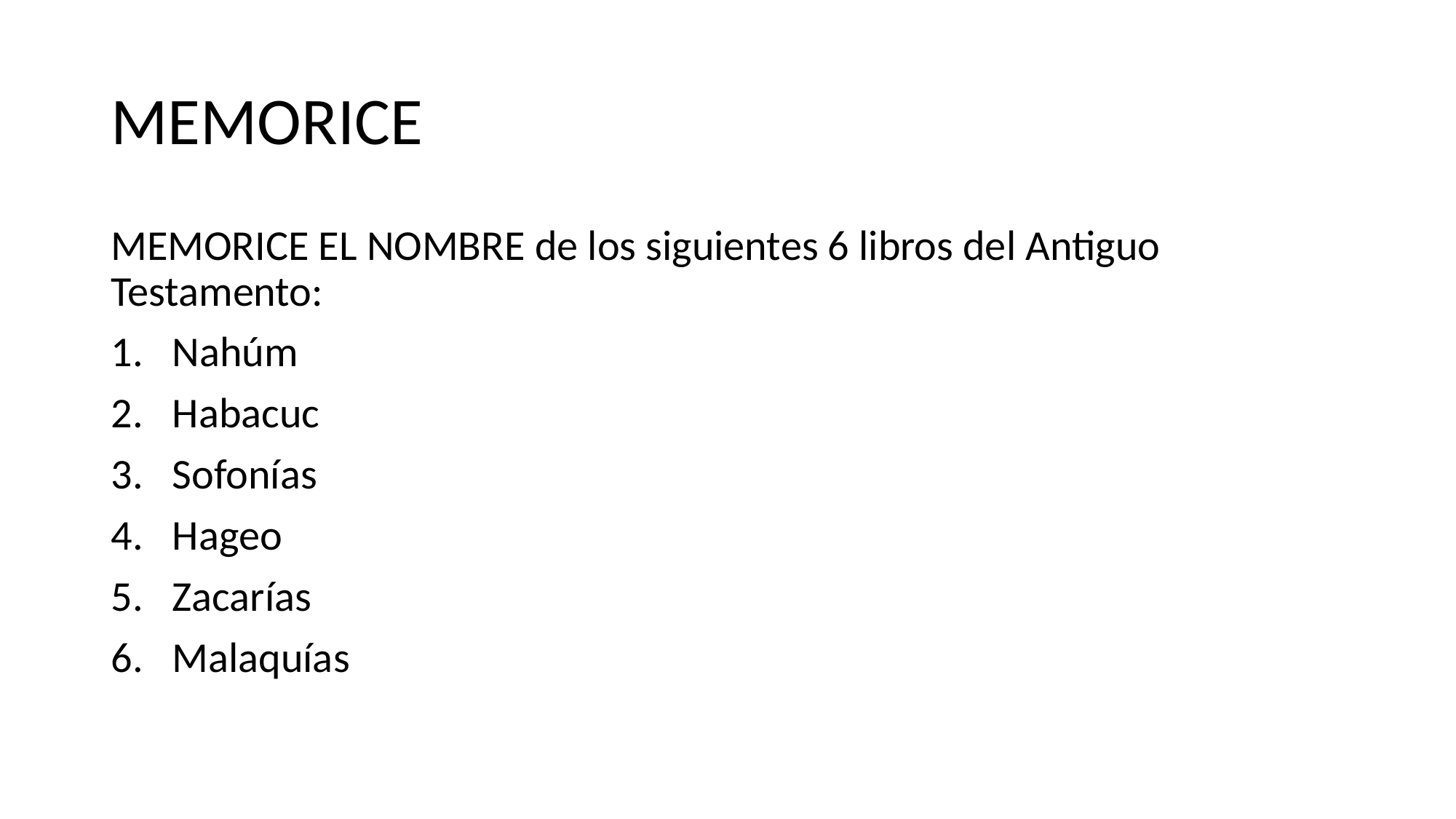

# MEMORICE
MEMORICE EL NOMBRE de los siguientes 6 libros del Antiguo Testamento:
Nahúm
Habacuc
Sofonías
Hageo
Zacarías
Malaquías